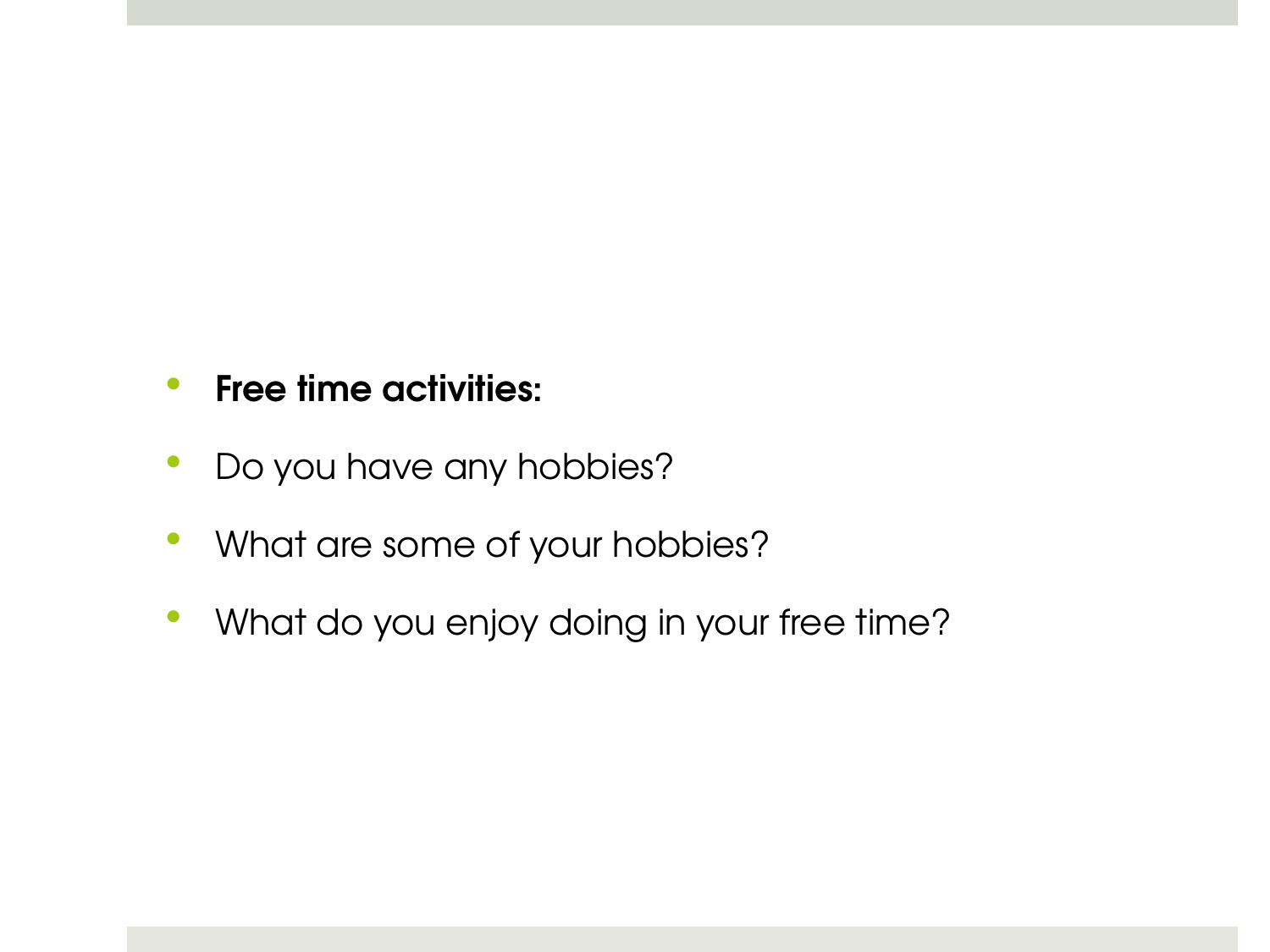

#
Free time activities:
Do you have any hobbies?
What are some of your hobbies?
What do you enjoy doing in your free time?